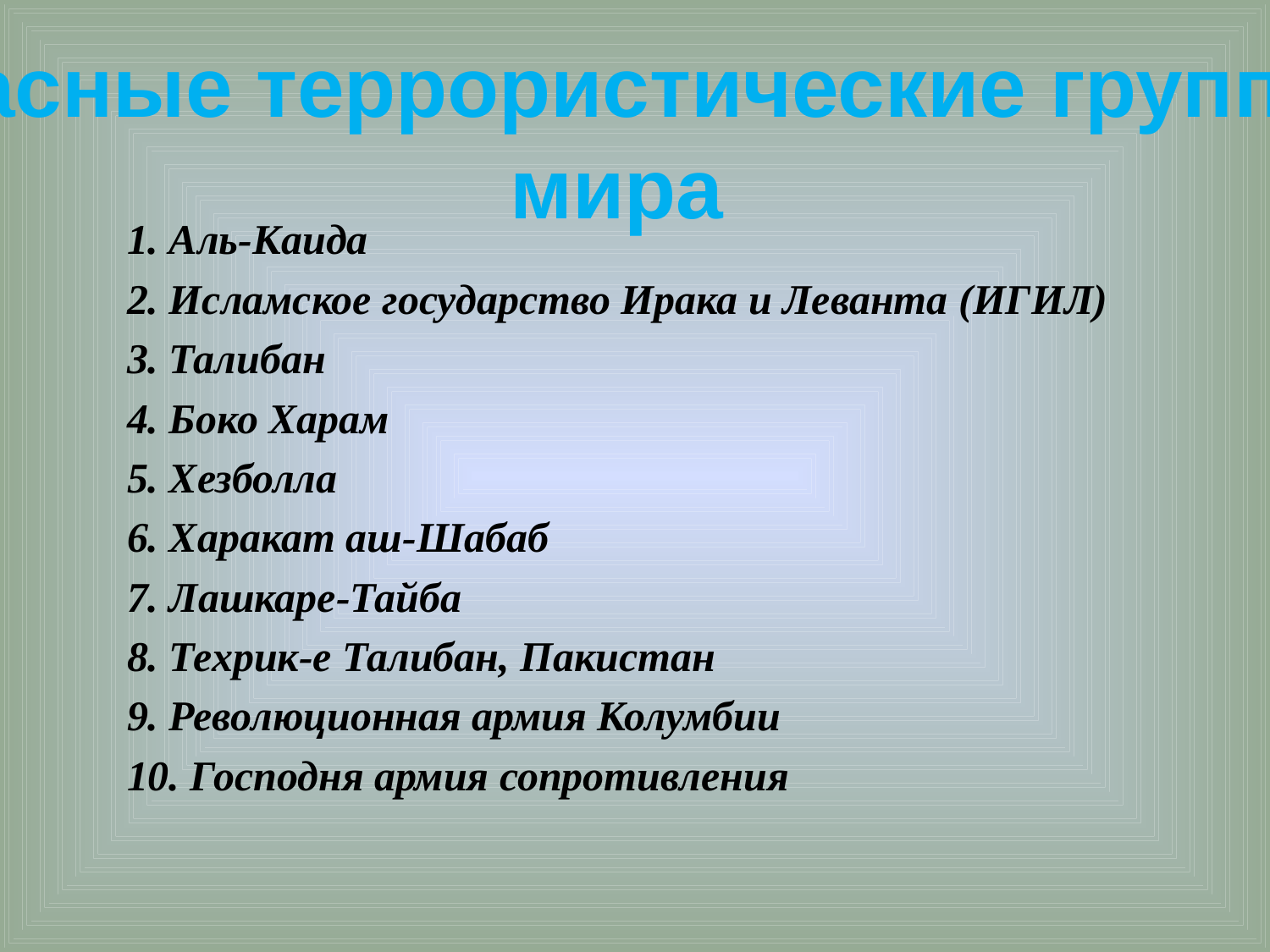

Опасные террористические группы
мира
1. Аль-Каида
2. Исламское государство Ирака и Леванта (ИГИЛ)
3. Талибан
4. Боко Харам
5. Хезболла
6. Харакат аш-Шабаб
7. Лашкаре-Тайба
8. Техрик-е Талибан, Пакистан
9. Революционная армия Колумбии
10. Господня армия сопротивления